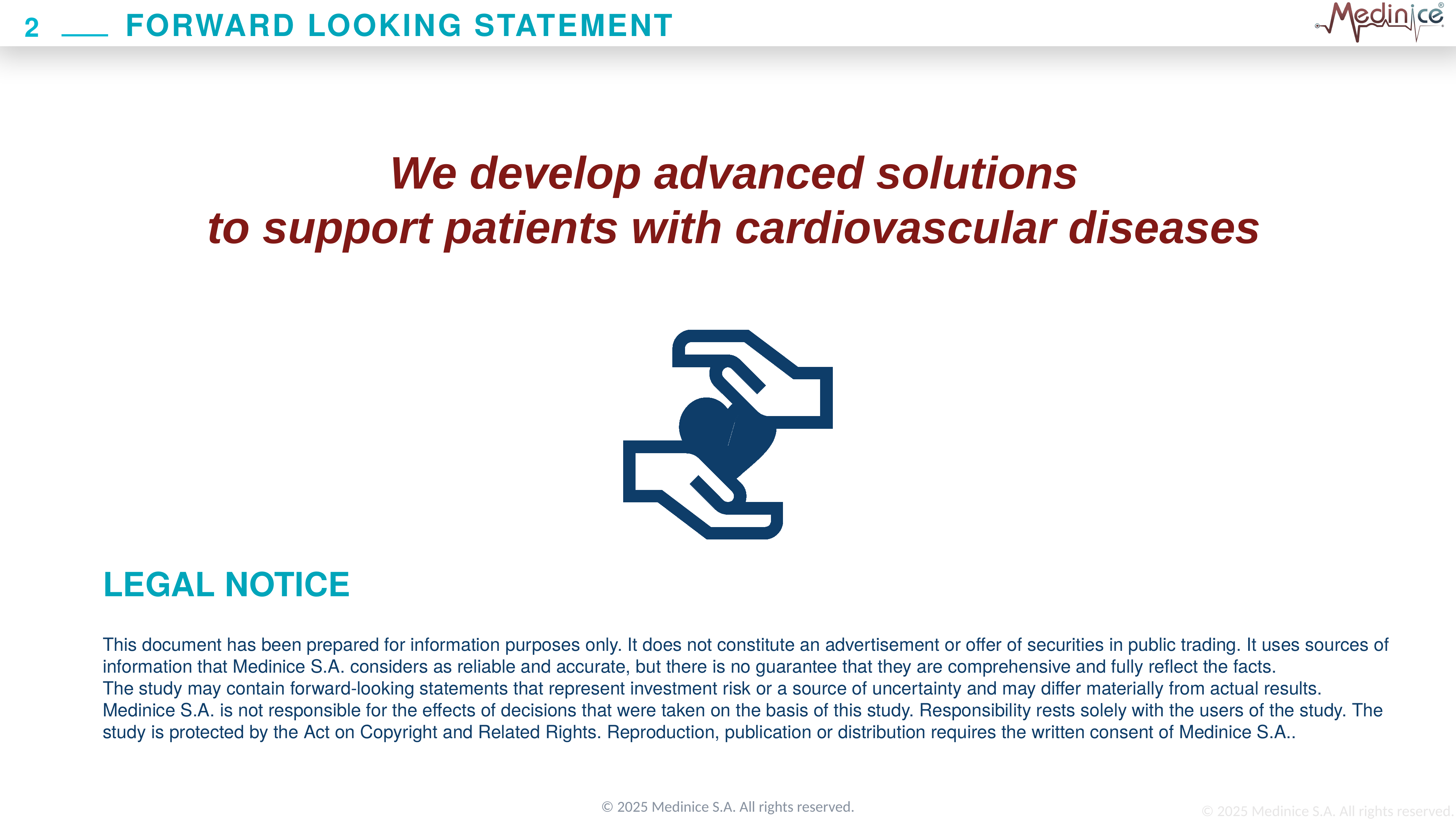

FORWARD LOOKING STATEMENT
We develop advanced solutions
to support patients with cardiovascular diseases

LEGAL NOTICE
This document has been prepared for information purposes only. It does not constitute an advertisement or offer of securities in public trading. It uses sources of information that Medinice S.A. considers as reliable and accurate, but there is no guarantee that they are comprehensive and fully reflect the facts.
The study may contain forward-looking statements that represent investment risk or a source of uncertainty and may differ materially from actual results.
Medinice S.A. is not responsible for the effects of decisions that were taken on the basis of this study. Responsibility rests solely with the users of the study. The study is protected by the Act on Copyright and Related Rights. Reproduction, publication or distribution requires the written consent of Medinice S.A..

© 2025 Medinice S.A. All rights reserved.